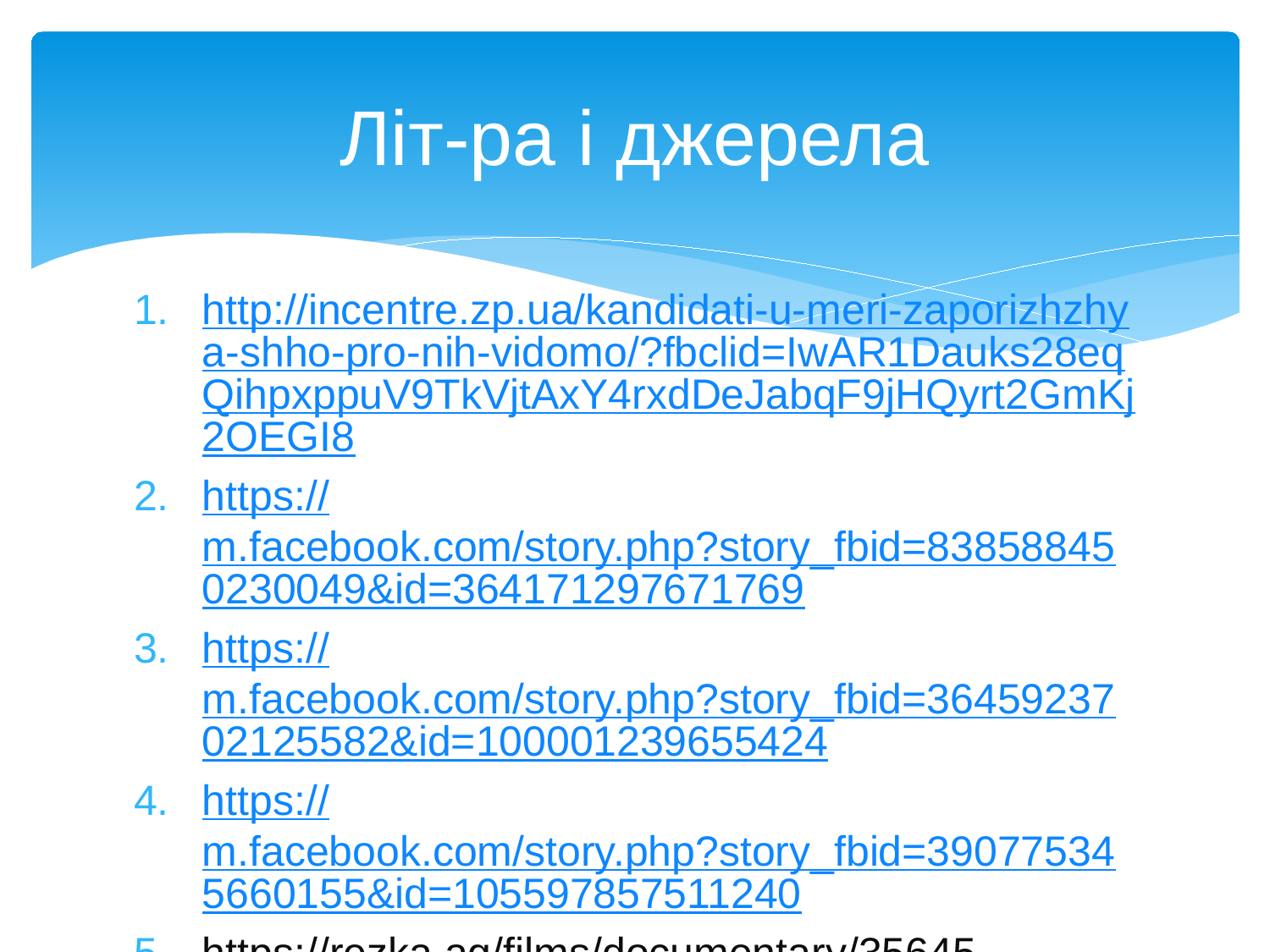

# Літ-ра і джерела
http://incentre.zp.ua/kandidati-u-meri-zaporizhzhya-shho-pro-nih-vidomo/?fbclid=IwAR1Dauks28eqQihpxppuV9TkVjtAxY4rxdDeJabqF9jHQyrt2GmKj2OEGI8
https://m.facebook.com/story.php?story_fbid=838588450230049&id=364171297671769
https://m.facebook.com/story.php?story_fbid=3645923702125582&id=100001239655424
https://m.facebook.com/story.php?story_fbid=390775345660155&id=105597857511240
https://rezka.ag/films/documentary/35645-socialnaya-dilemma-2020.html